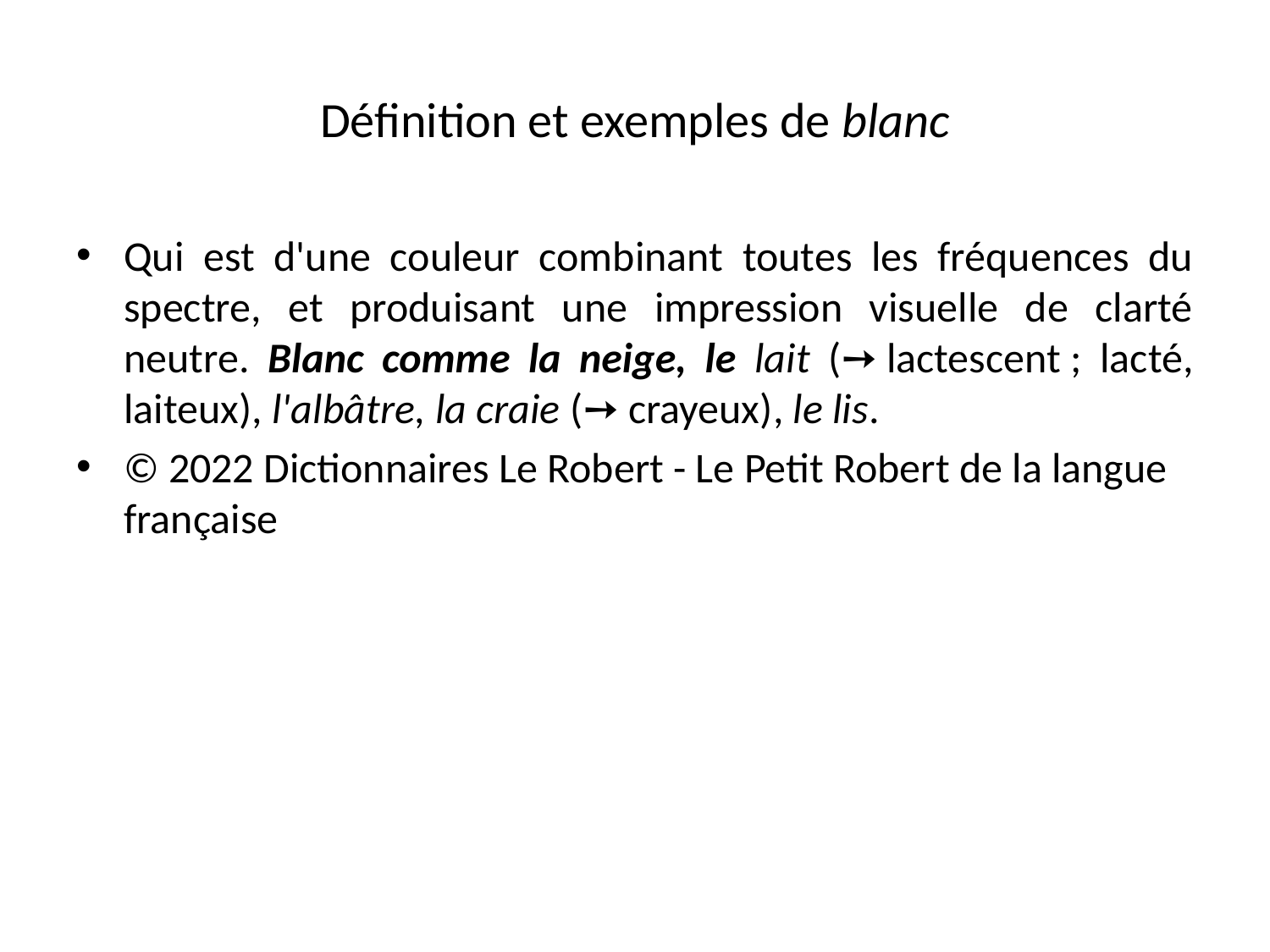

# Définition et exemples de blanc
Qui est d'une couleur combinant toutes les fréquences du spectre, et produisant une impression visuelle de clarté neutre. Blanc comme la neige, le lait (➙ lactescent ; lacté, laiteux), l'albâtre, la craie (➙ crayeux), le lis.
© 2022 Dictionnaires Le Robert - Le Petit Robert de la langue française